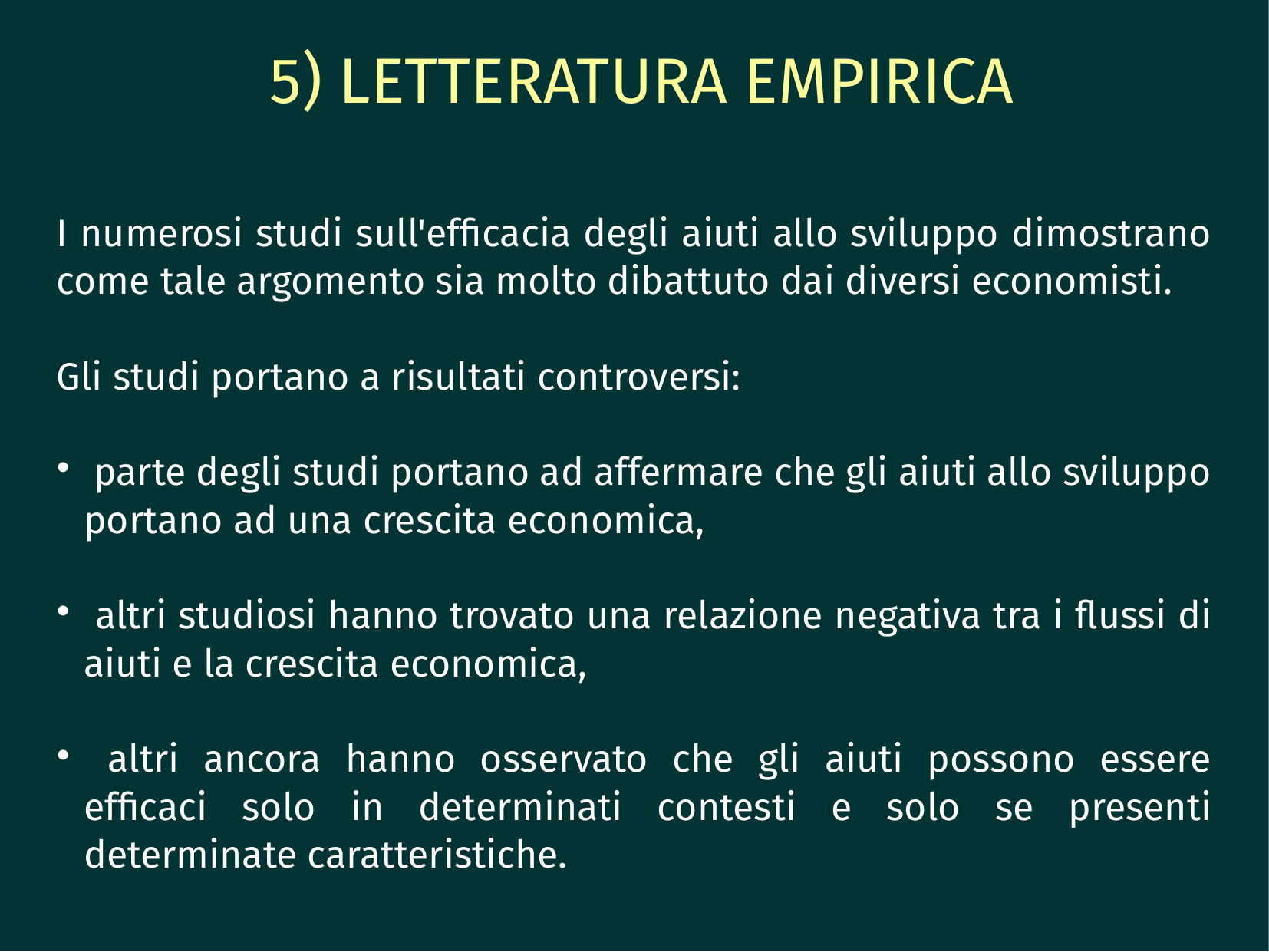

5) LETTERATURA EMPIRICA
I numerosi studi sull'efficacia degli aiuti allo sviluppo dimostrano come tale argomento sia molto dibattuto dai diversi economisti.

Gli studi portano a risultati controversi:

 parte degli studi portano ad affermare che gli aiuti allo sviluppo portano ad una crescita economica,

 altri studiosi hanno trovato una relazione negativa tra i flussi di aiuti e la crescita economica,

 altri ancora hanno osservato che gli aiuti possono essere efficaci solo in determinati contesti e solo se presenti determinate caratteristiche.